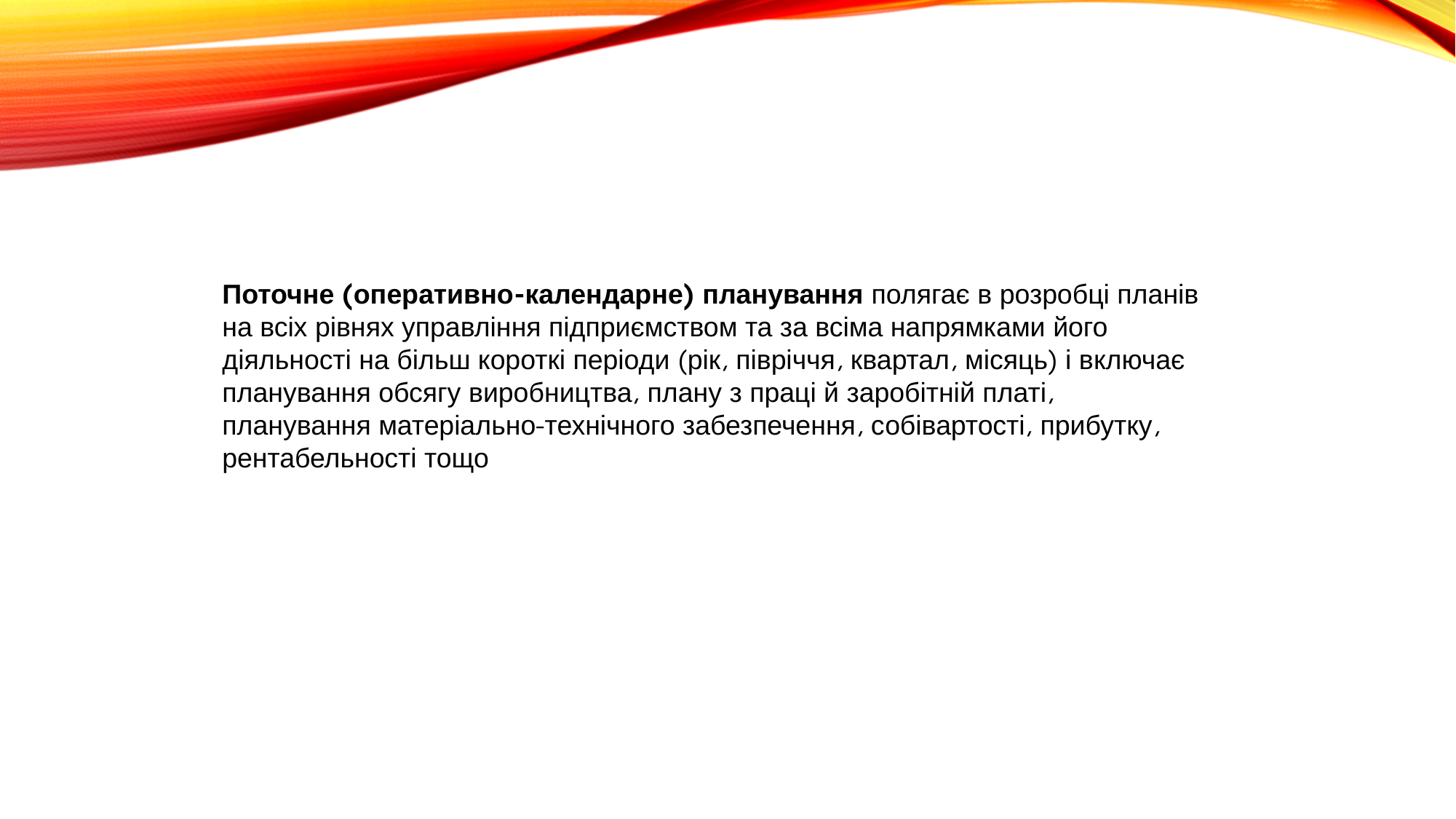

Поточне (оперативно-календарне) планування полягає в розробці планів на всіх рівнях управління підприємством та за всіма напрямками його діяльності на більш короткі періоди (рік, півріччя, квартал, місяць) і включає планування обсягу виробництва, плану з праці й заробітній платі, планування матеріально-технічного забезпечення, собівартості, прибутку, рентабельності тощо